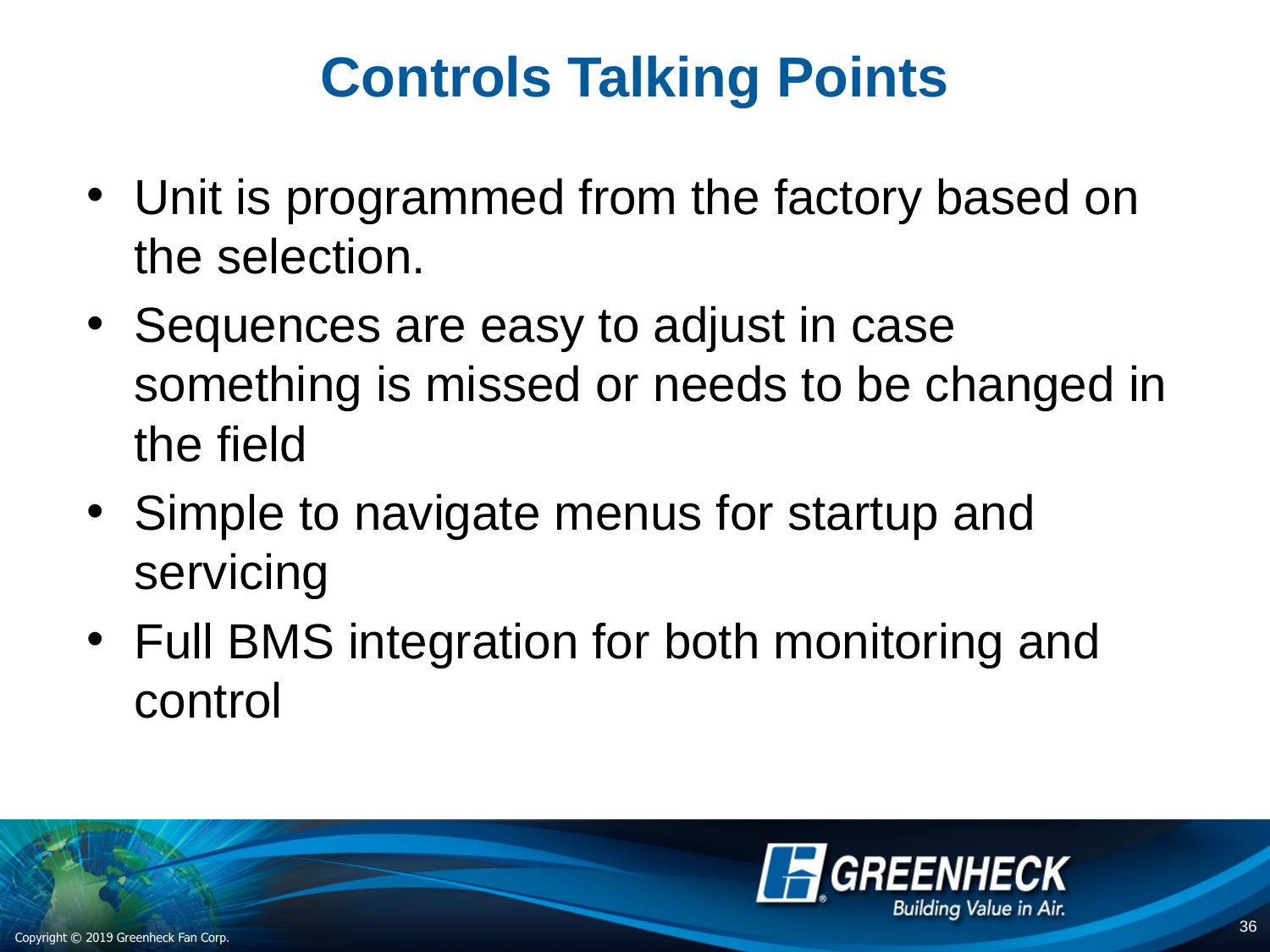

# Controls Talking Points
Unit is programmed from the factory based on the selection.
Sequences are easy to adjust in case something is missed or needs to be changed in the field
Simple to navigate menus for startup and servicing
Full BMS integration for both monitoring and control
36